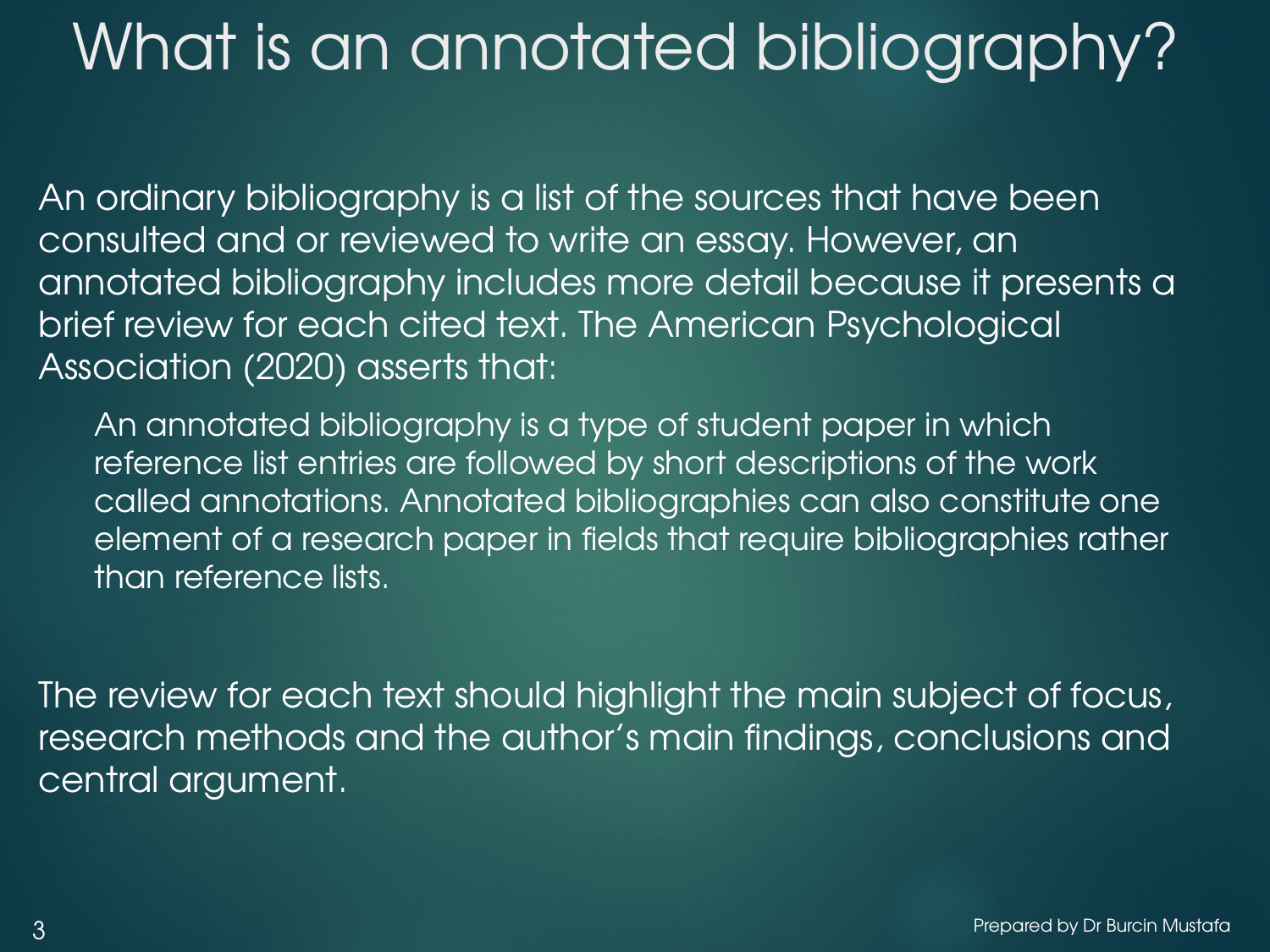

# What is an annotated bibliography?
An ordinary bibliography is a list of the sources that have been consulted and or reviewed to write an essay. However, an annotated bibliography includes more detail because it presents a brief review for each cited text. The American Psychological Association (2020) asserts that:
An annotated bibliography is a type of student paper in which reference list entries are followed by short descriptions of the work called annotations. Annotated bibliographies can also constitute one element of a research paper in fields that require bibliographies rather than reference lists.

The review for each text should highlight the main subject of focus, research methods and the author’s main findings, conclusions and central argument.
3